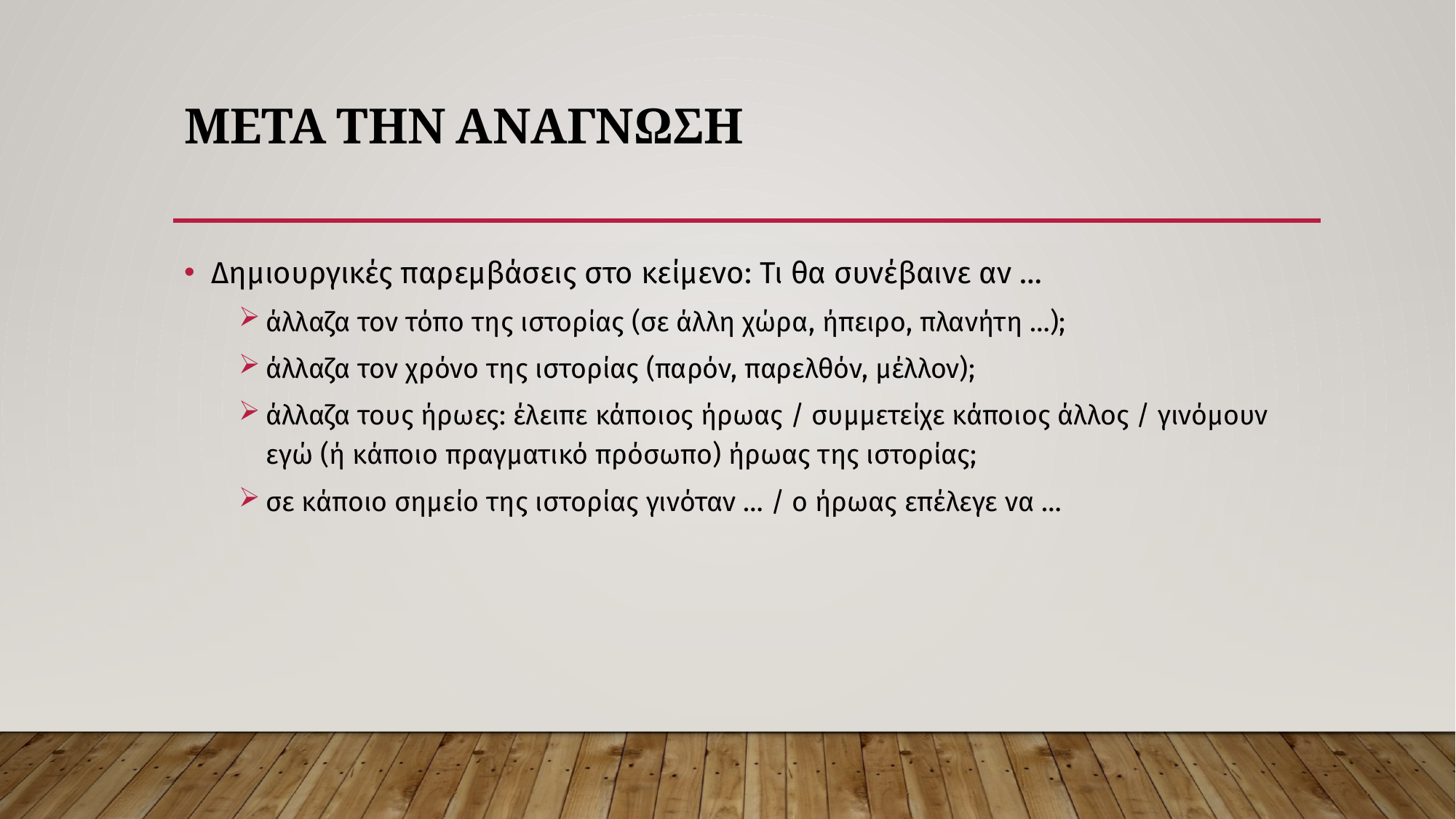

# Μετα την αναγνωση
Δημιουργικές παρεμβάσεις στο κείμενο: Τι θα συνέβαινε αν …
άλλαζα τον τόπο της ιστορίας (σε άλλη χώρα, ήπειρο, πλανήτη …);
άλλαζα τον χρόνο της ιστορίας (παρόν, παρελθόν, μέλλον);
άλλαζα τους ήρωες: έλειπε κάποιος ήρωας / συμμετείχε κάποιος άλλος / γινόμουν εγώ (ή κάποιο πραγματικό πρόσωπο) ήρωας της ιστορίας;
σε κάποιο σημείο της ιστορίας γινόταν … / ο ήρωας επέλεγε να …